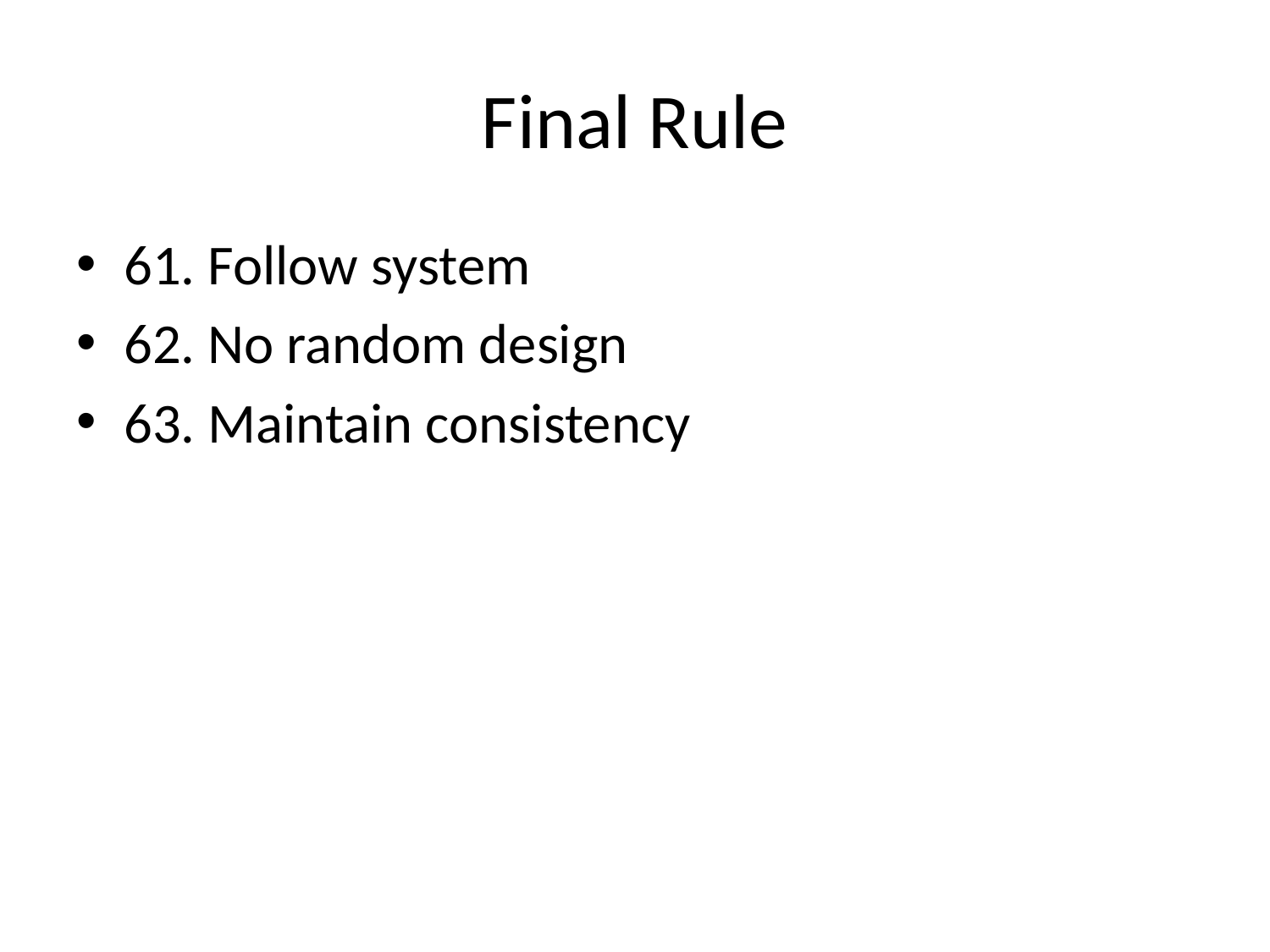

# Final Rule
61. Follow system
62. No random design
63. Maintain consistency